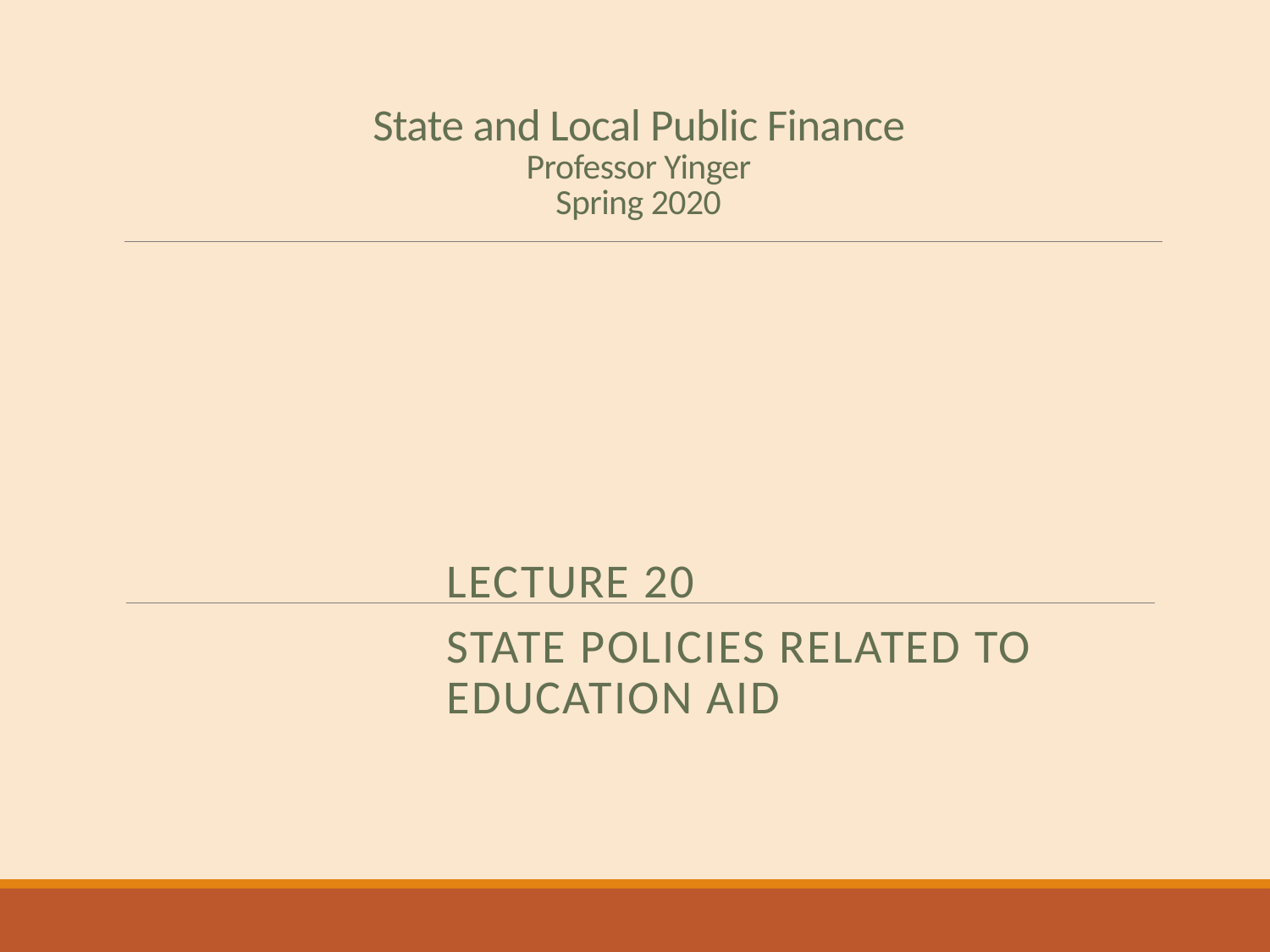

# State and Local Public Finance Professor Yinger Spring 2020
Lecture 20
State Policies Related to Education Aid